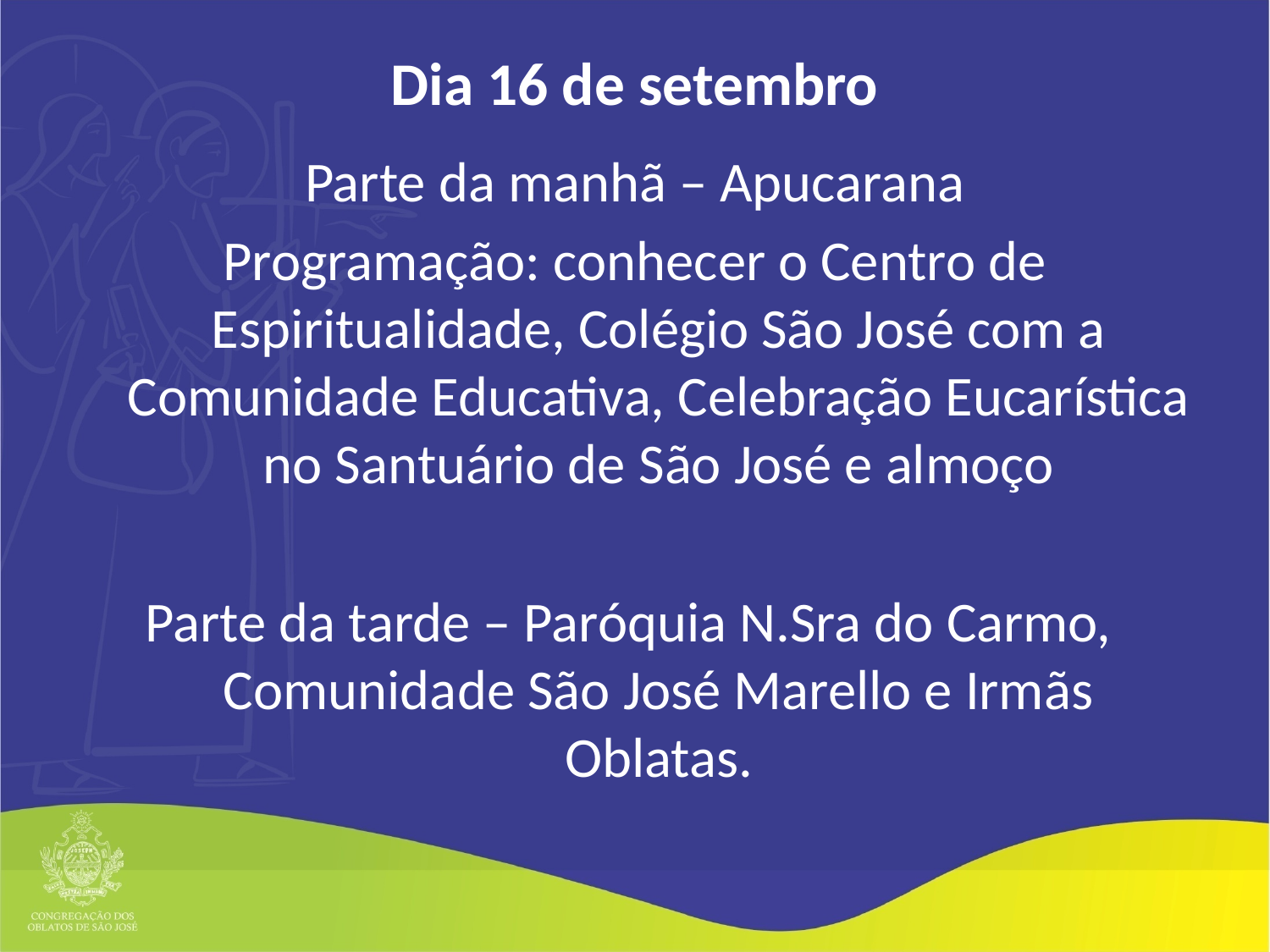

# Dia 16 de setembro
Parte da manhã – Apucarana
Programação: conhecer o Centro de Espiritualidade, Colégio São José com a Comunidade Educativa, Celebração Eucarística no Santuário de São José e almoço

Parte da tarde – Paróquia N.Sra do Carmo,  Comunidade São José Marello e Irmãs Oblatas.